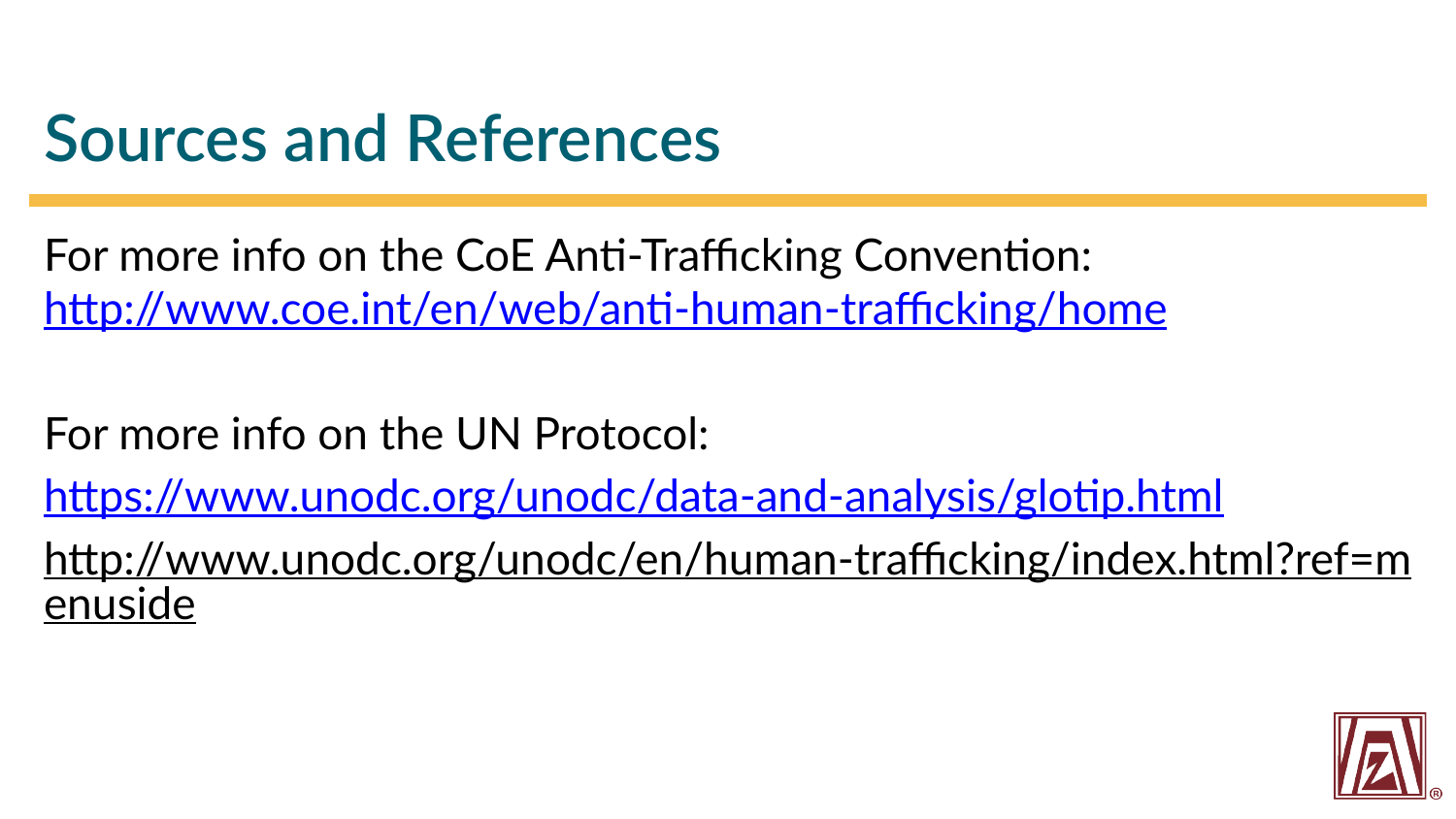

# Sources and References
For more info on the CoE Anti-Trafficking Convention: http://www.coe.int/en/web/anti-human-trafficking/home

For more info on the UN Protocol:
https://www.unodc.org/unodc/data-and-analysis/glotip.html
http://www.unodc.org/unodc/en/human-trafficking/index.html?ref=menuside